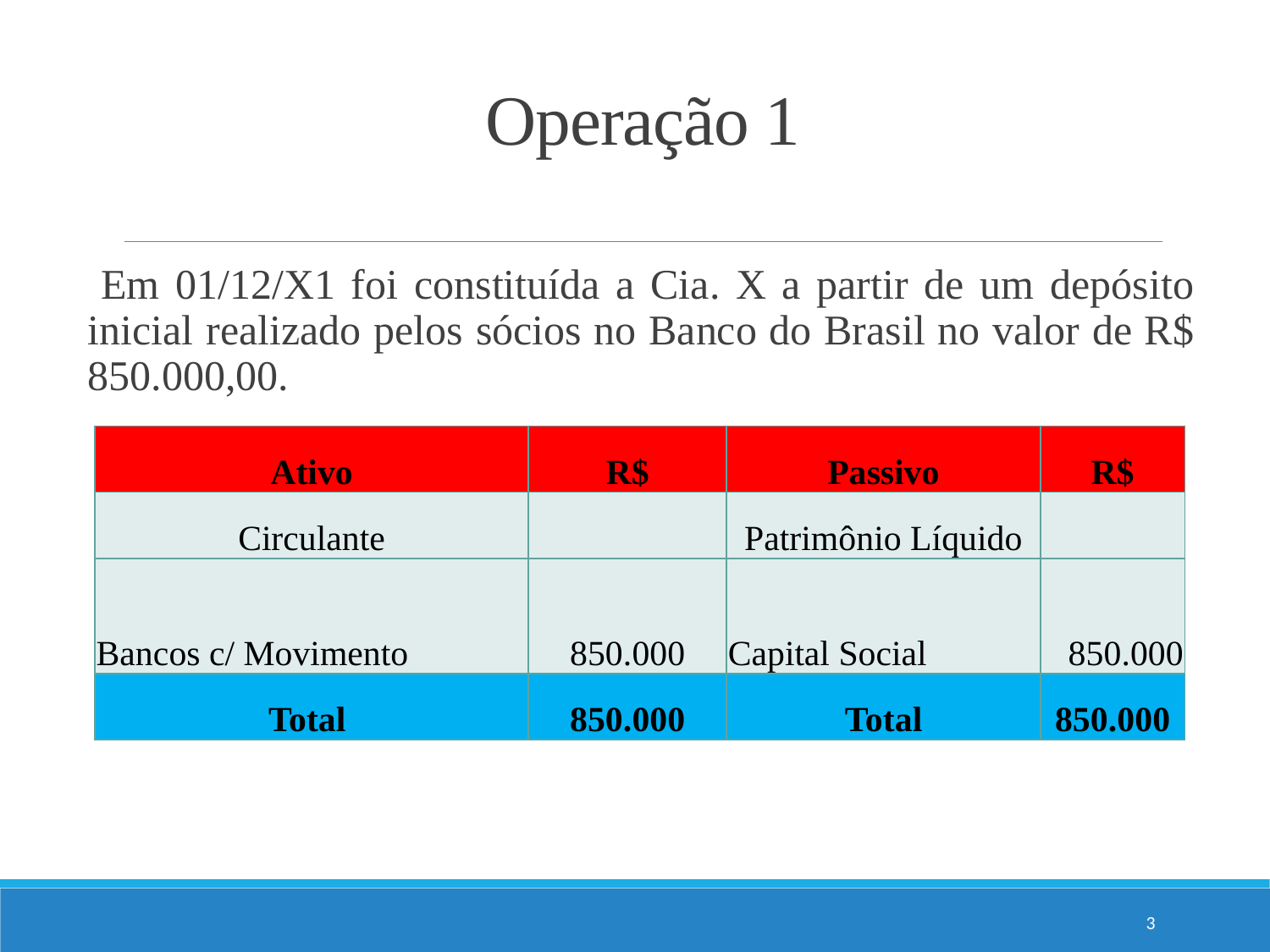

# Operação 1
 Em 01/12/X1 foi constituída a Cia. X a partir de um depósito inicial realizado pelos sócios no Banco do Brasil no valor de R$ 850.000,00.

| Ativo | R$ | Passivo | R$ |
| --- | --- | --- | --- |
| Circulante |  | Patrimônio Líquido |  |
| Bancos c/ Movimento | 850.000 | Capital Social | 850.000 |
| Total | 850.000 | Total | 850.000 |
3